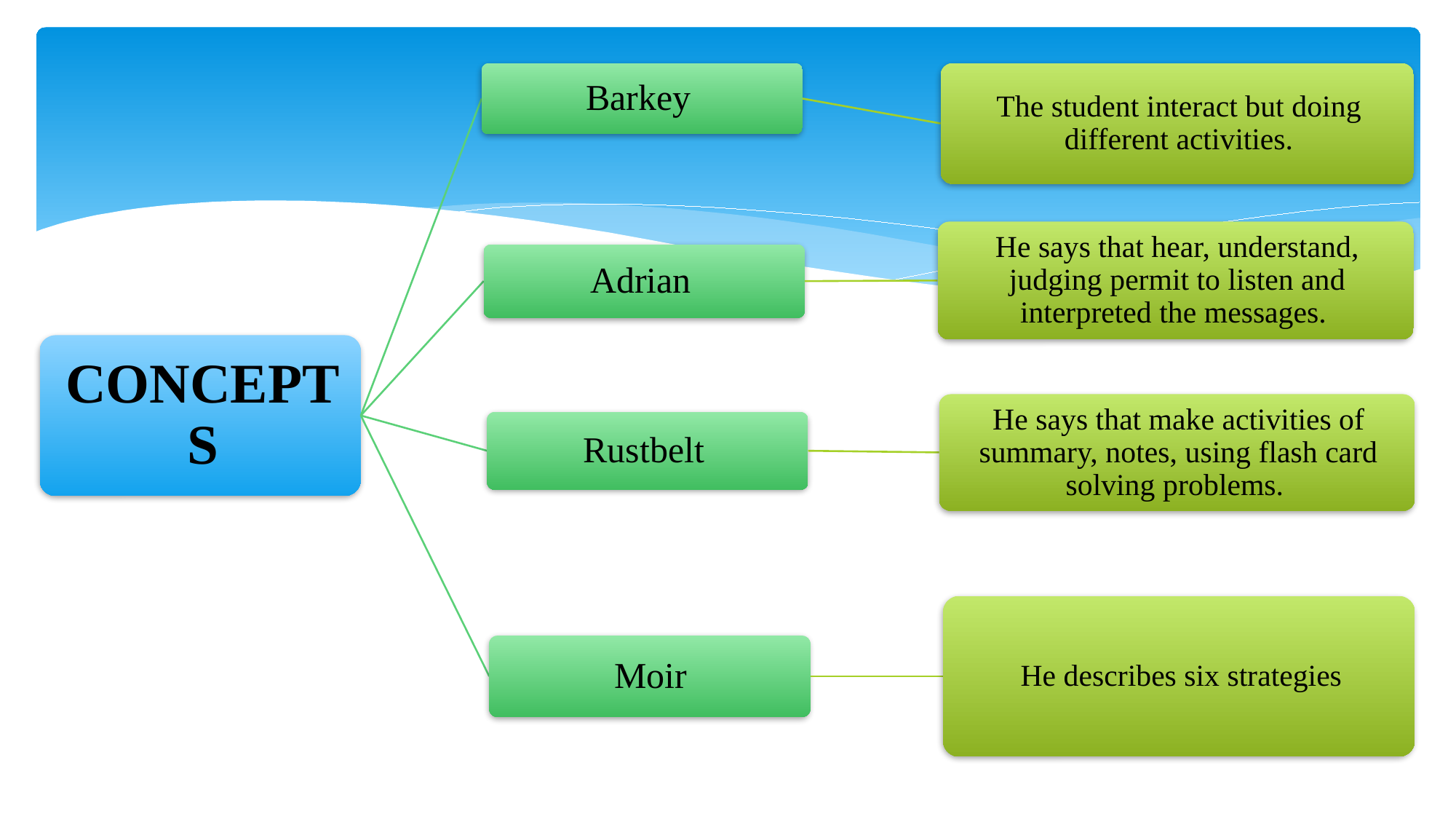

CONCEPTS

Barkey

The student interact but doing different activities.

Adrian

He says that hear, understand, judging permit to listen and interpreted the messages.

Rustbelt

He says that make activities of summary, notes, using flash card solving problems.

Moir

 He describes six strategies